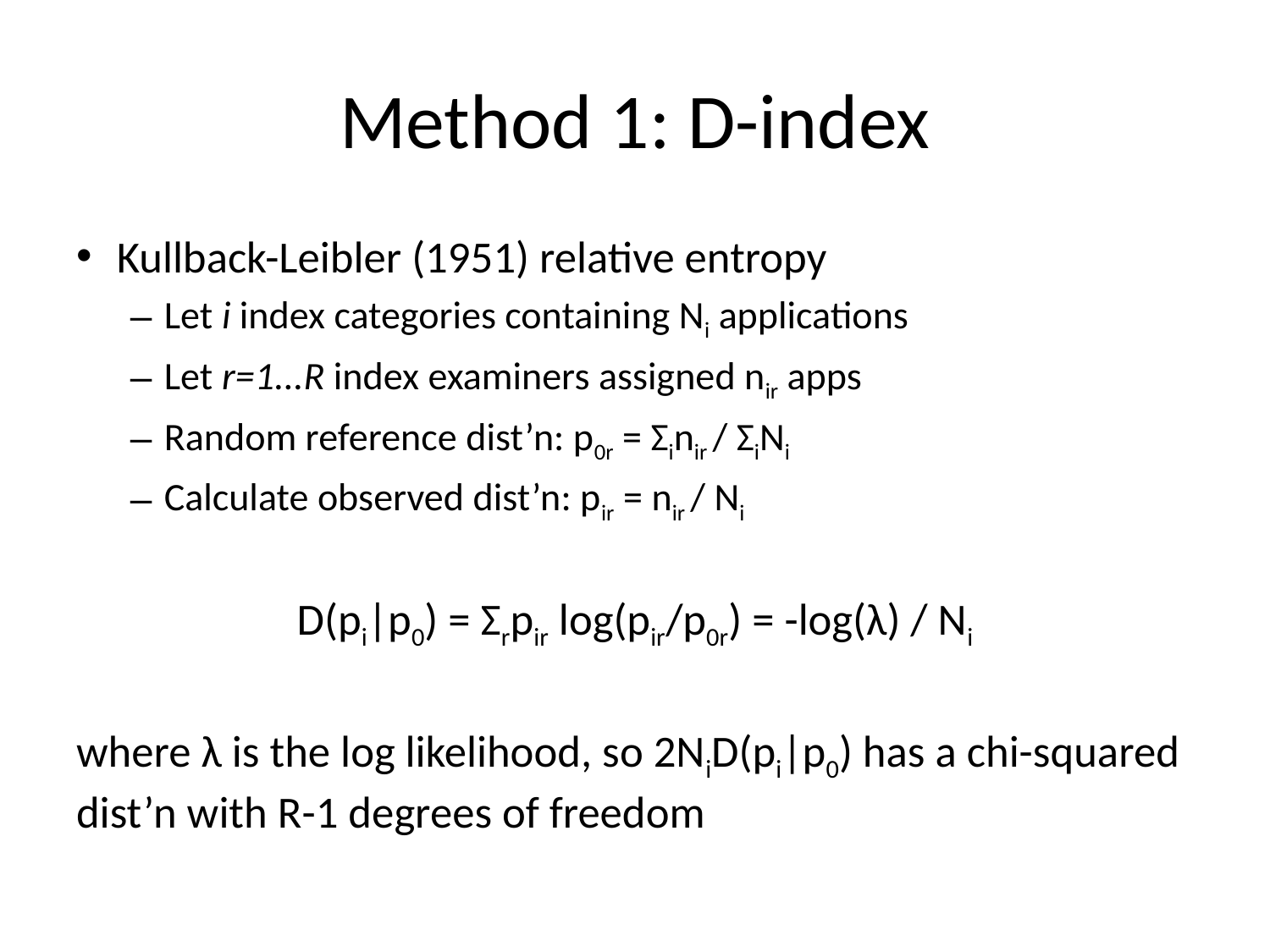

# Method 1: D-index
Kullback-Leibler (1951) relative entropy
Let i index categories containing Ni applications
Let r=1...R index examiners assigned nir apps
Random reference dist’n: p0r = Σinir / ΣiNi
Calculate observed dist’n: pir = nir / Ni

D(pi|p0) = Σrpir log(pir/p0r) = -log(λ) / Ni

where λ is the log likelihood, so 2NiD(pi|p0) has a chi-squared dist’n with R-1 degrees of freedom